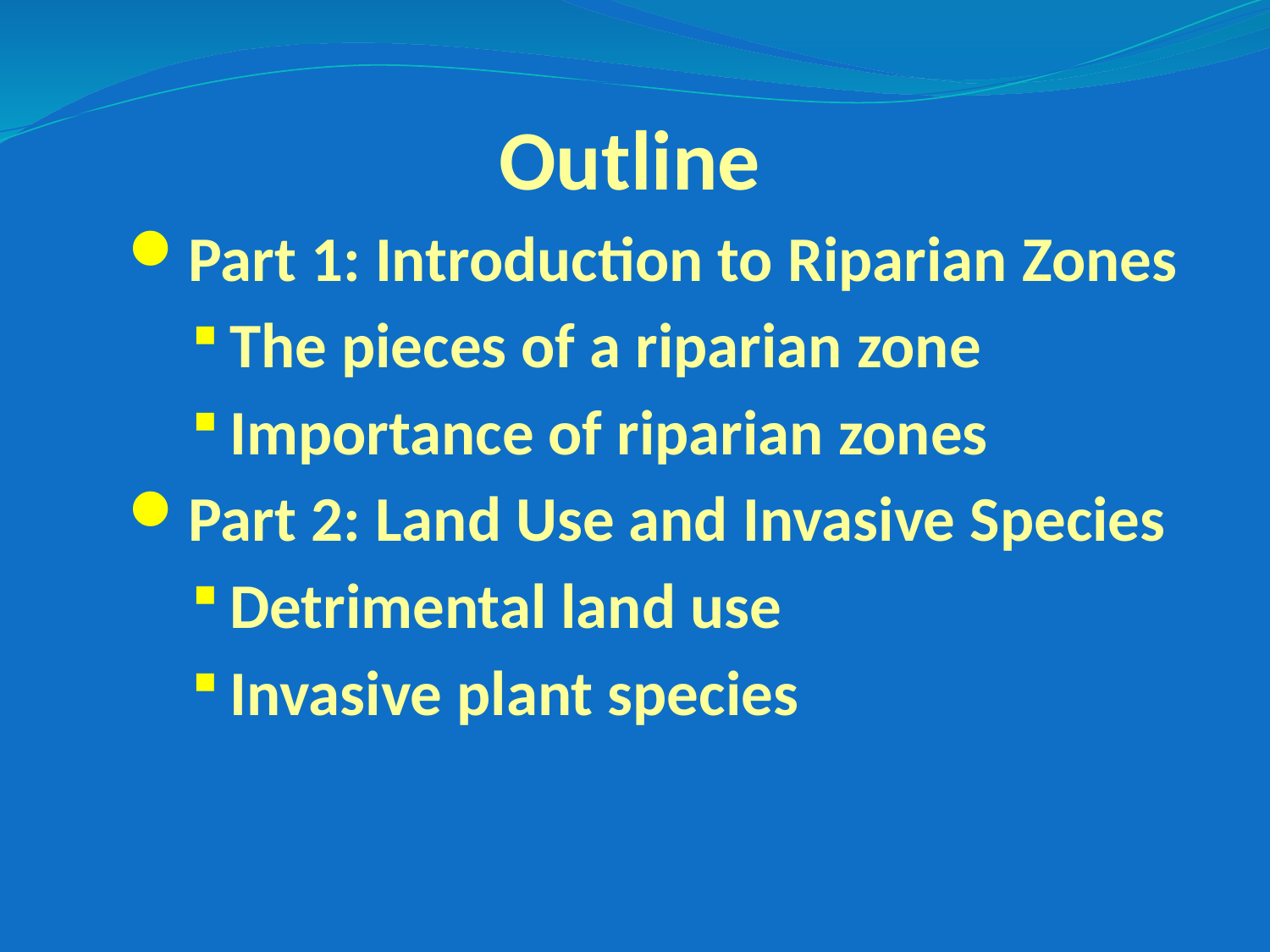

Outline
Part 1: Introduction to Riparian Zones
The pieces of a riparian zone
Importance of riparian zones
Part 2: Land Use and Invasive Species
Detrimental land use
Invasive plant species